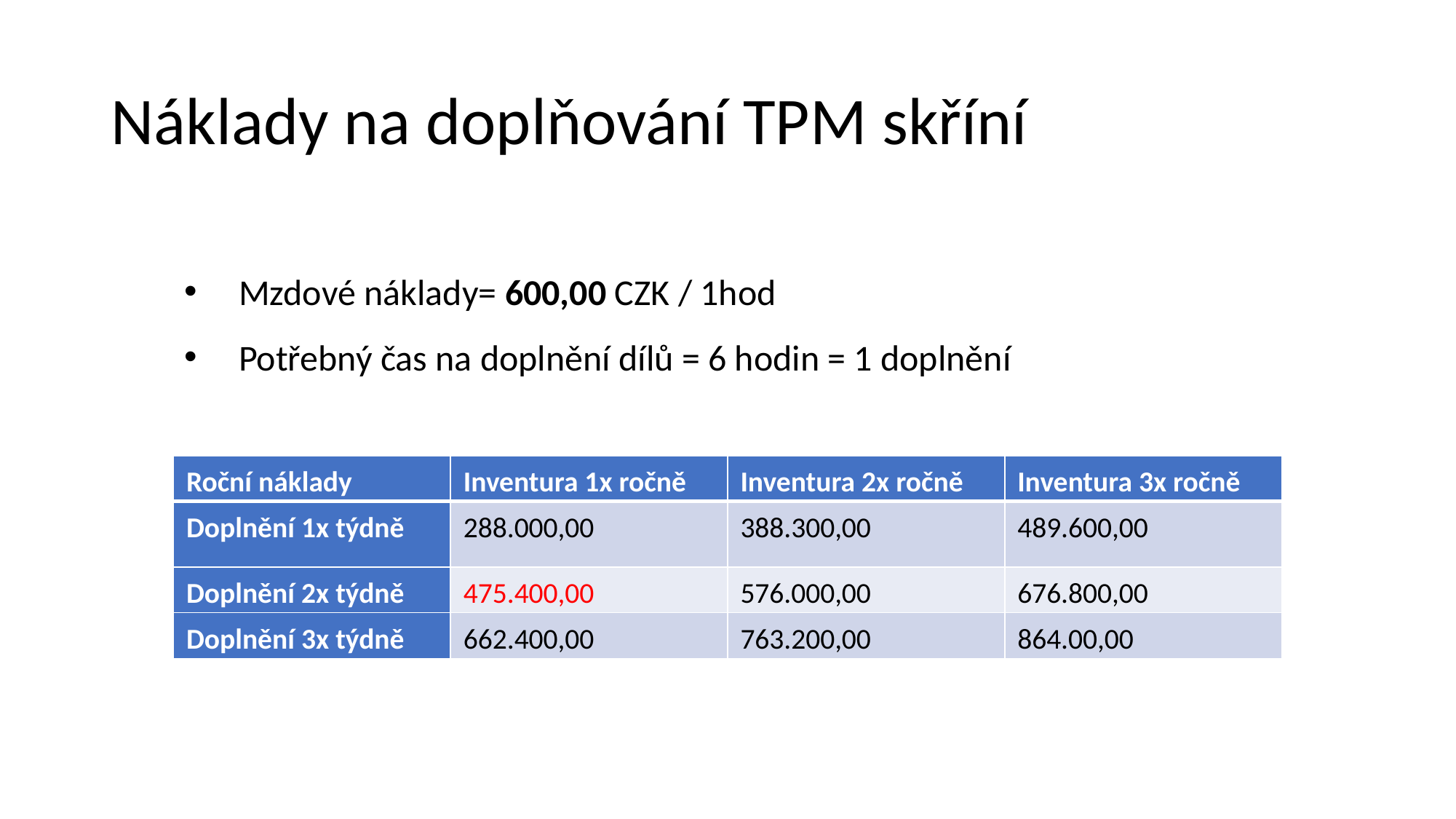

# Náklady na doplňování TPM skříní
Mzdové náklady= 600,00 CZK / 1hod
Potřebný čas na doplnění dílů = 6 hodin = 1 doplnění
| Roční náklady | Inventura 1x ročně | Inventura 2x ročně | Inventura 3x ročně |
| --- | --- | --- | --- |
| Doplnění 1x týdně | 288.000,00 | 388.300,00 | 489.600,00 |
| Doplnění 2x týdně | 475.400,00 | 576.000,00 | 676.800,00 |
| Doplnění 3x týdně | 662.400,00 | 763.200,00 | 864.00,00 |